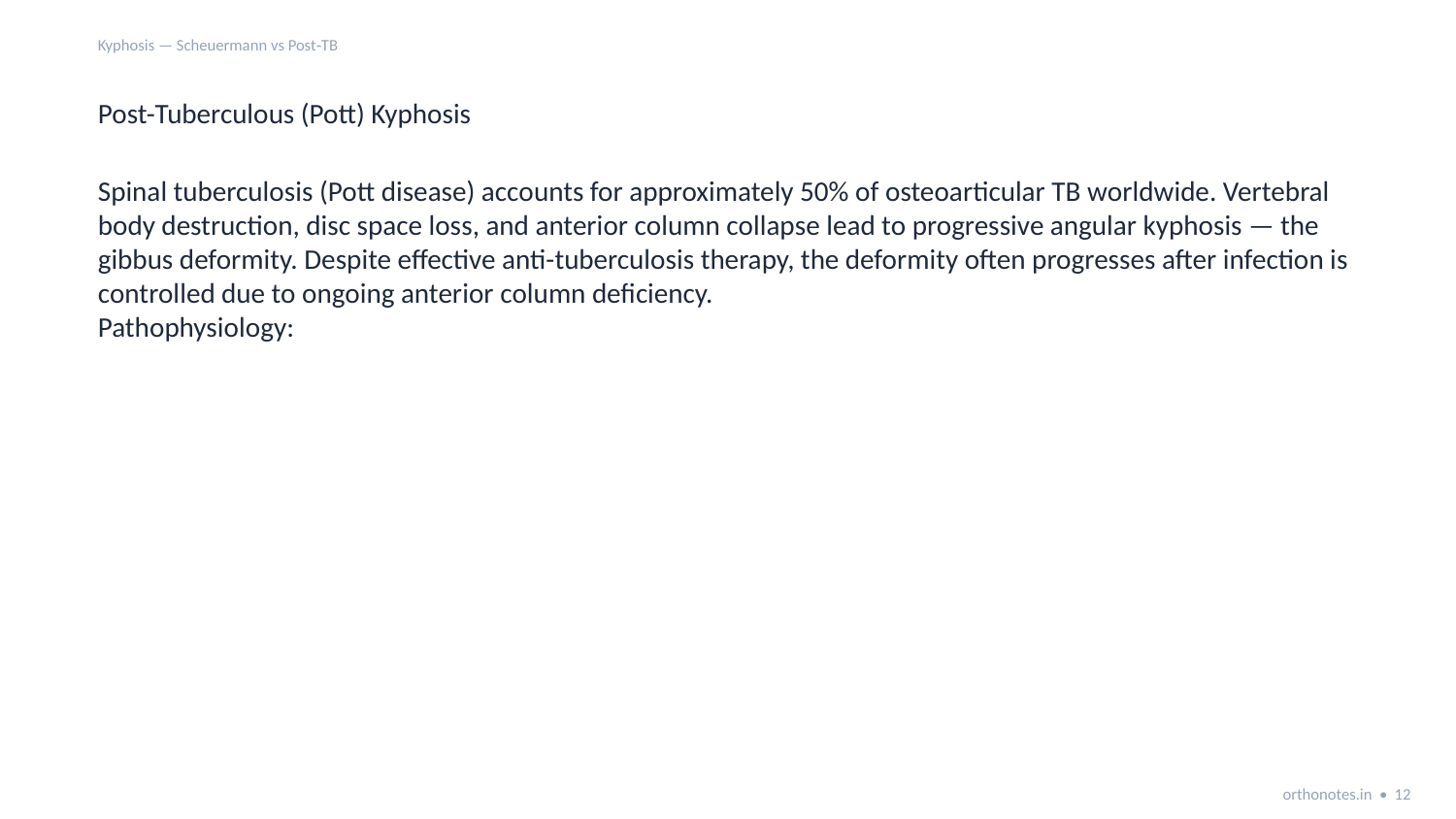

Kyphosis — Scheuermann vs Post‑TB
Post-Tuberculous (Pott) Kyphosis
Spinal tuberculosis (Pott disease) accounts for approximately 50% of osteoarticular TB worldwide. Vertebral body destruction, disc space loss, and anterior column collapse lead to progressive angular kyphosis — the gibbus deformity. Despite effective anti-tuberculosis therapy, the deformity often progresses after infection is controlled due to ongoing anterior column deficiency.
Pathophysiology:
orthonotes.in  •  12